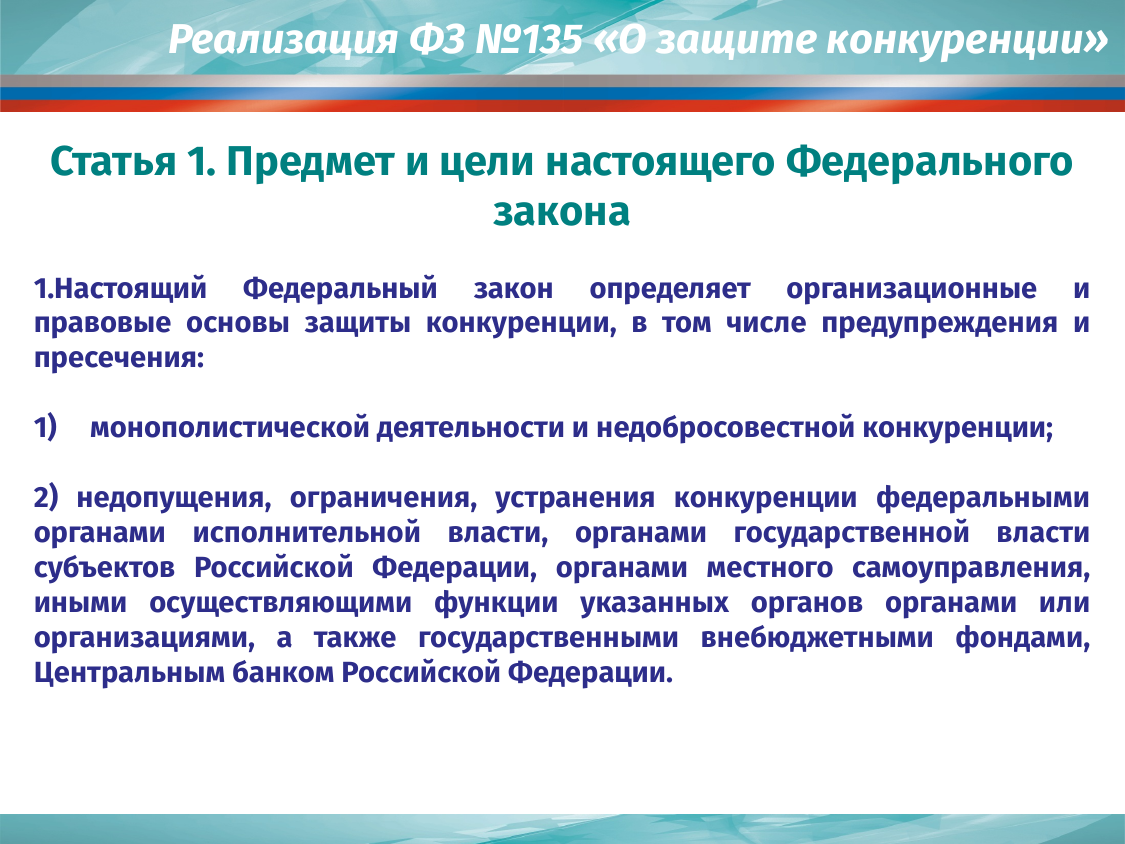

# Реализация ФЗ №135 «О защите конкуренции»
Статья 1. Предмет и цели настоящего Федерального закона

1.Настоящий Федеральный закон определяет организационные и правовые основы защиты конкуренции, в том числе предупреждения и пресечения:

монополистической деятельности и недобросовестной конкуренции;

2) недопущения, ограничения, устранения конкуренции федеральными органами исполнительной власти, органами государственной власти субъектов Российской Федерации, органами местного самоуправления, иными осуществляющими функции указанных органов органами или организациями, а также государственными внебюджетными фондами, Центральным банком Российской Федерации.